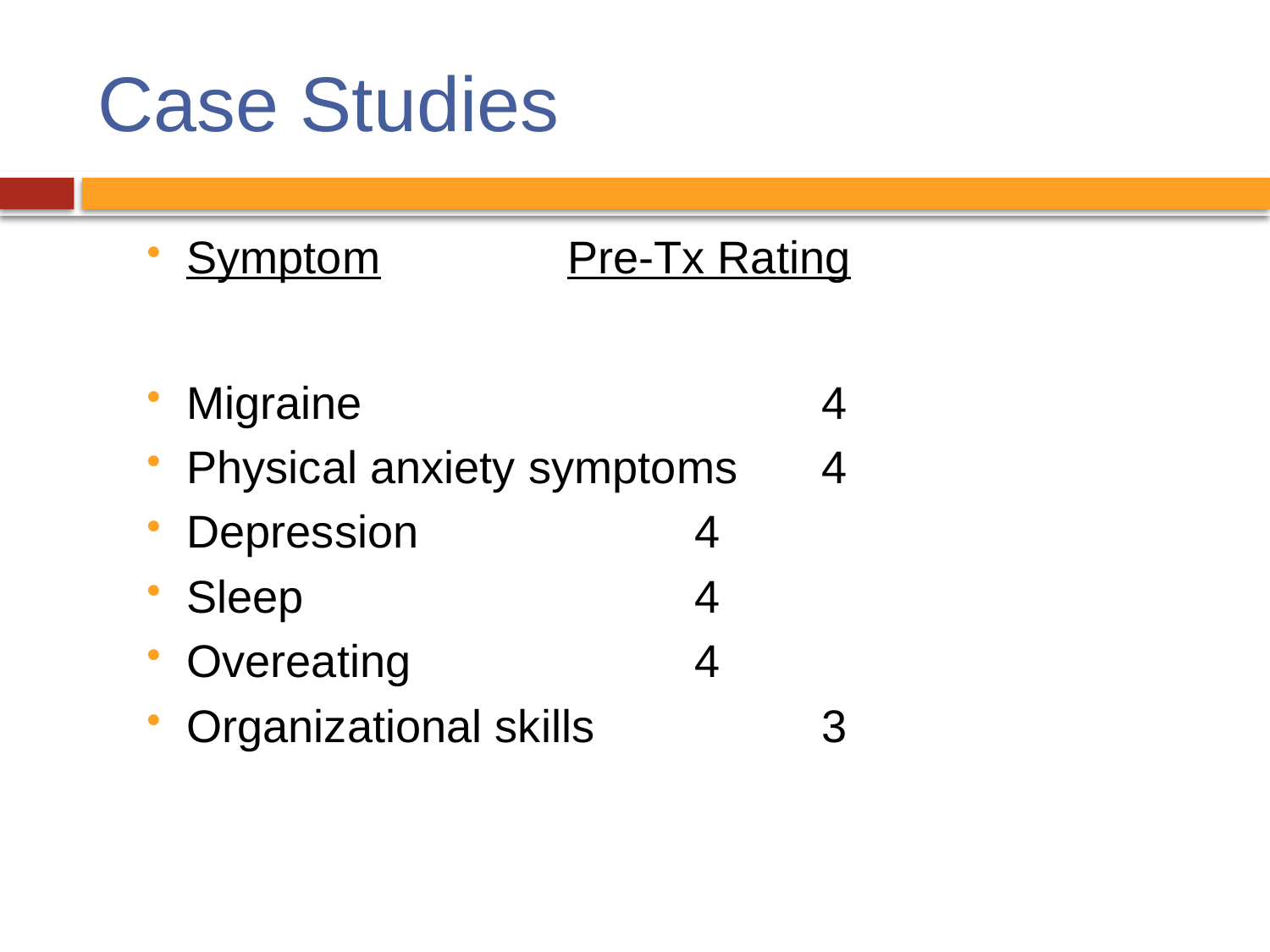

# Case Studies
Symptom		Pre-Tx Rating

Migraine				4
Physical anxiety symptoms	4
Depression			4
Sleep				4
Overeating			4
Organizational skills		3